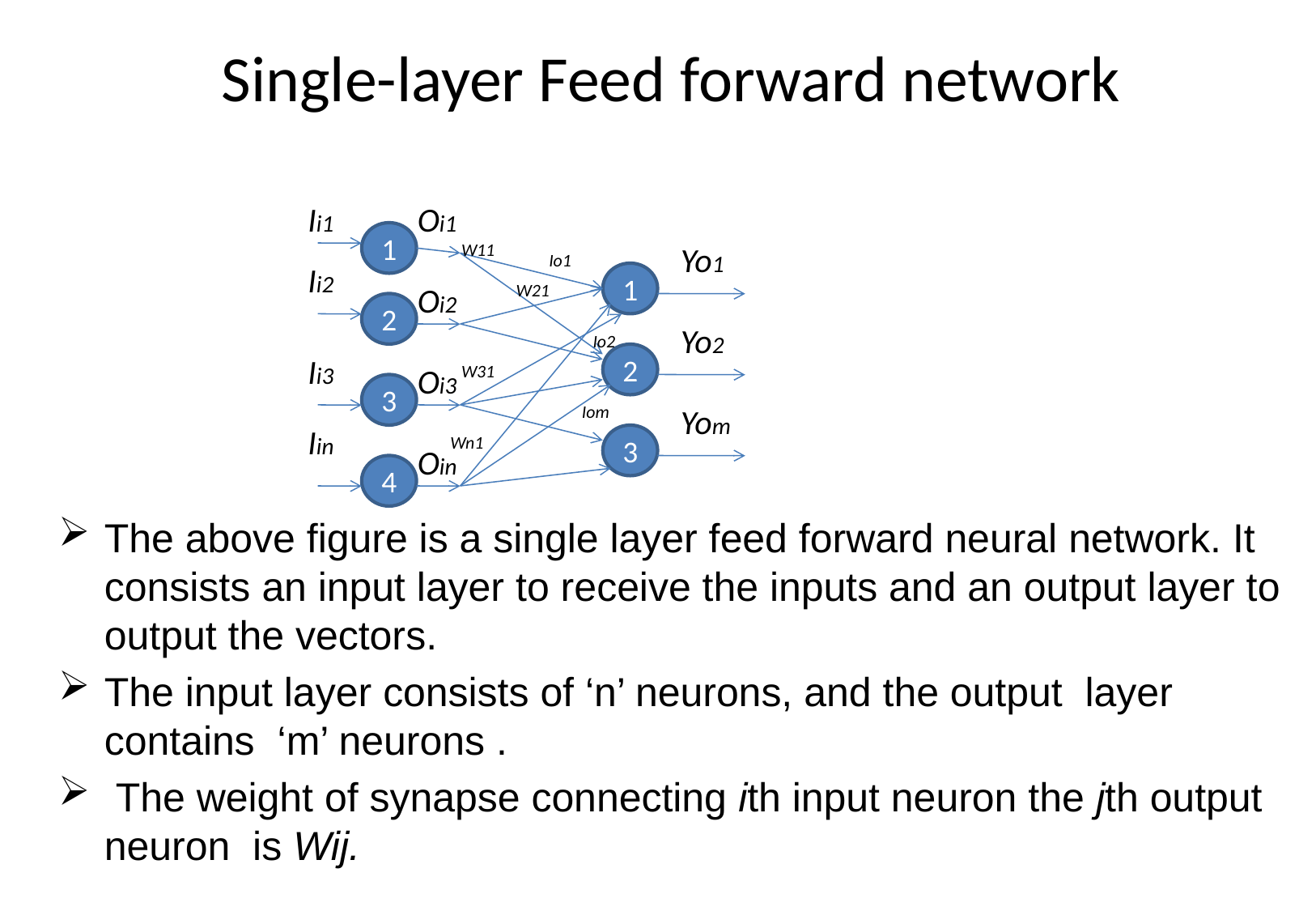

# Single-layer Feed forward network
Ii1
Oi1
1
W11
Yo1
Io1
Ii2
1
W21
Oi2
2
Yo2
Io2
Ii3
2
W31
Oi3
3
Iom
Yom
Iin
Wn1
3
Oin
4
The above figure is a single layer feed forward neural network. It consists an input layer to receive the inputs and an output layer to output the vectors.
The input layer consists of ‘n’ neurons, and the output  layer contains  ‘m’ neurons .
 The weight of synapse connecting ith input neuron the jth output neuron  is Wij.